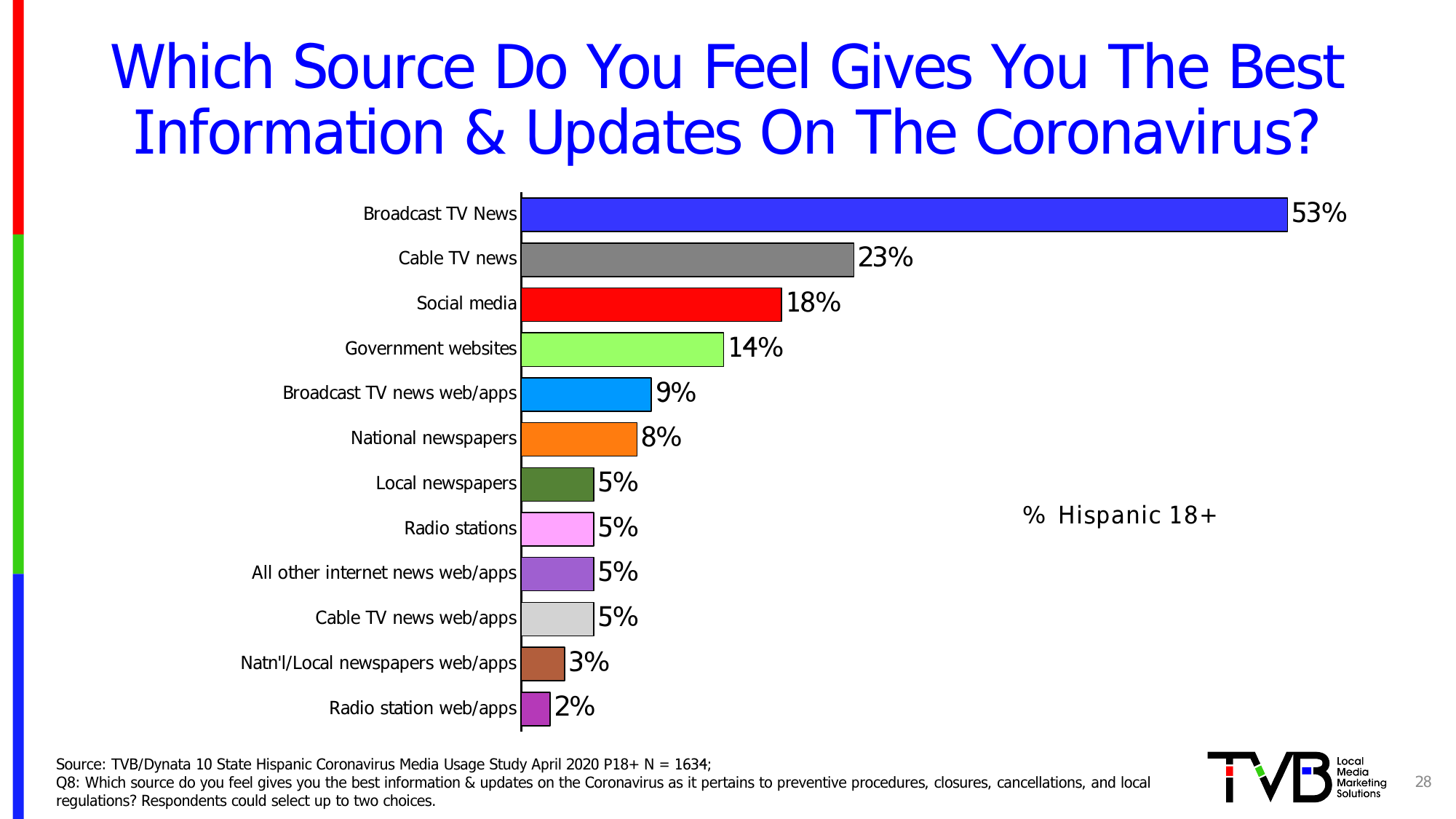

# Which Source Do You Feel Gives You The Best Information & Updates On The Coronavirus?

### Chart

| Category | Column2 |
|---|---|
| Broadcast TV News | 0.53 |
| Cable TV news | 0.23 |
| Social media | 0.18 |
| Government websites | 0.14 |
| Broadcast TV news web/apps | 0.09 |
| National newspapers | 0.08 |
| Local newspapers | 0.05 |
| Radio stations | 0.05 |
| All other internet news web/apps | 0.05 |
| Cable TV news web/apps | 0.05 |
| Natn'l/Local newspapers web/apps | 0.03 |
| Radio station web/apps | 0.02 |
% Hispanic 18+
Source: TVB/Dynata 10 State Hispanic Coronavirus Media Usage Study April 2020 P18+ N = 1634;
Q8: Which source do you feel gives you the best information & updates on the Coronavirus as it pertains to preventive procedures, closures, cancellations, and local regulations? Respondents could select up to two choices.
28